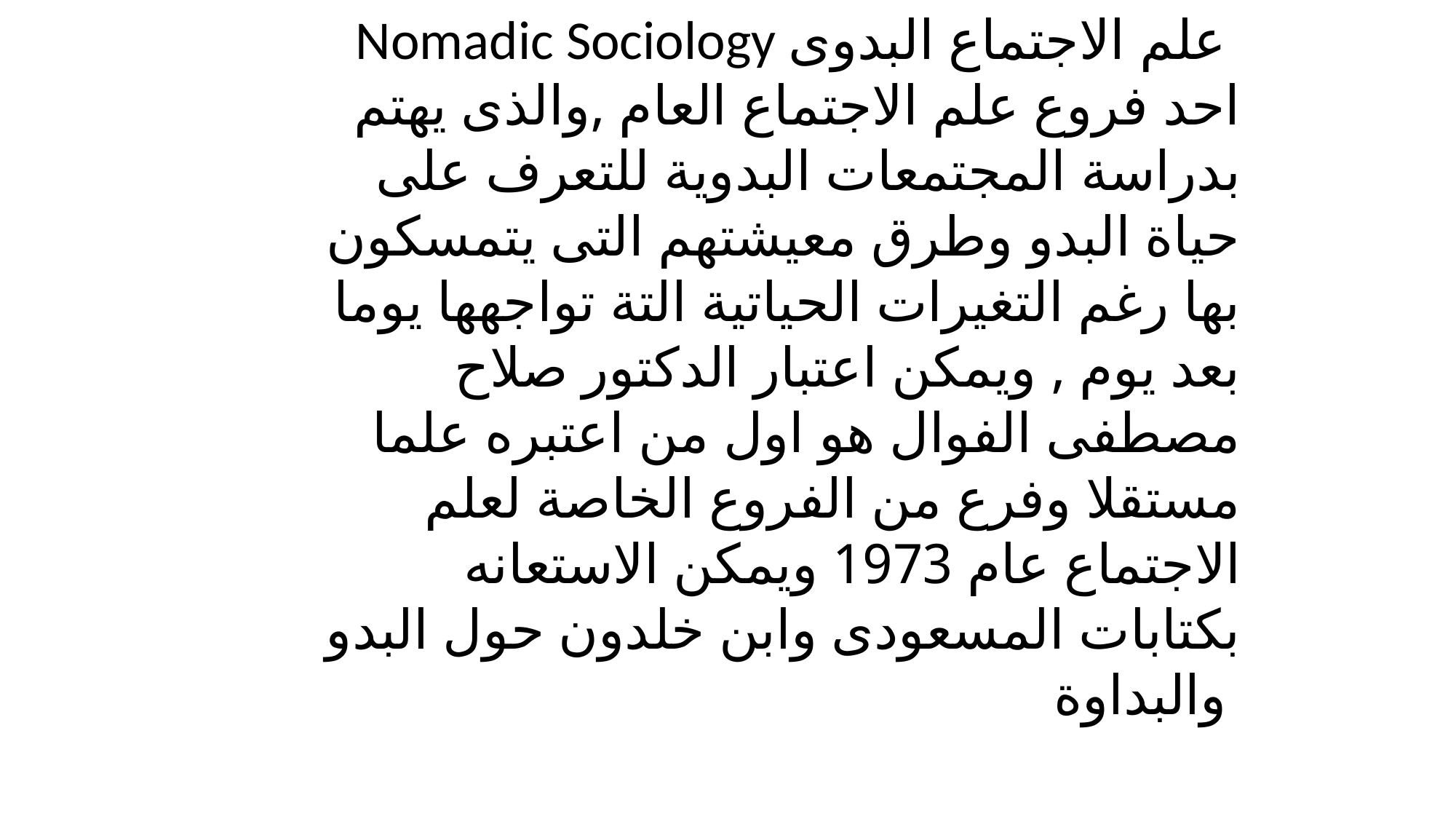

Nomadic Sociology علم الاجتماع البدوى
احد فروع علم الاجتماع العام ,والذى يهتم بدراسة المجتمعات البدوية للتعرف على حياة البدو وطرق معيشتهم التى يتمسكون بها رغم التغيرات الحياتية التة تواجهها يوما بعد يوم , ويمكن اعتبار الدكتور صلاح مصطفى الفوال هو اول من اعتبره علما مستقلا وفرع من الفروع الخاصة لعلم الاجتماع عام 1973 ويمكن الاستعانه بكتابات المسعودى وابن خلدون حول البدو والبداوة